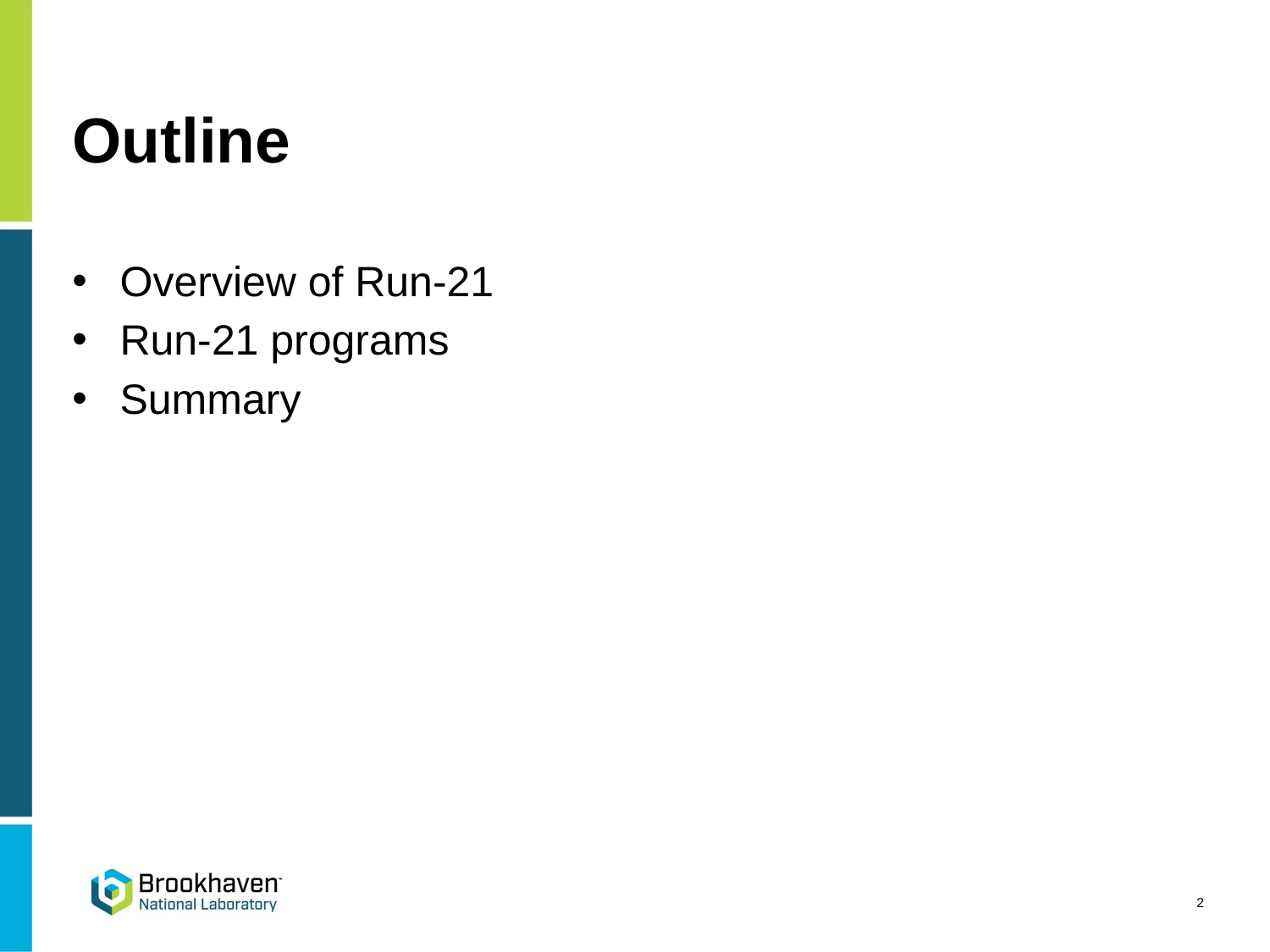

# Outline
Overview of Run-21
Run-21 programs
Summary
2